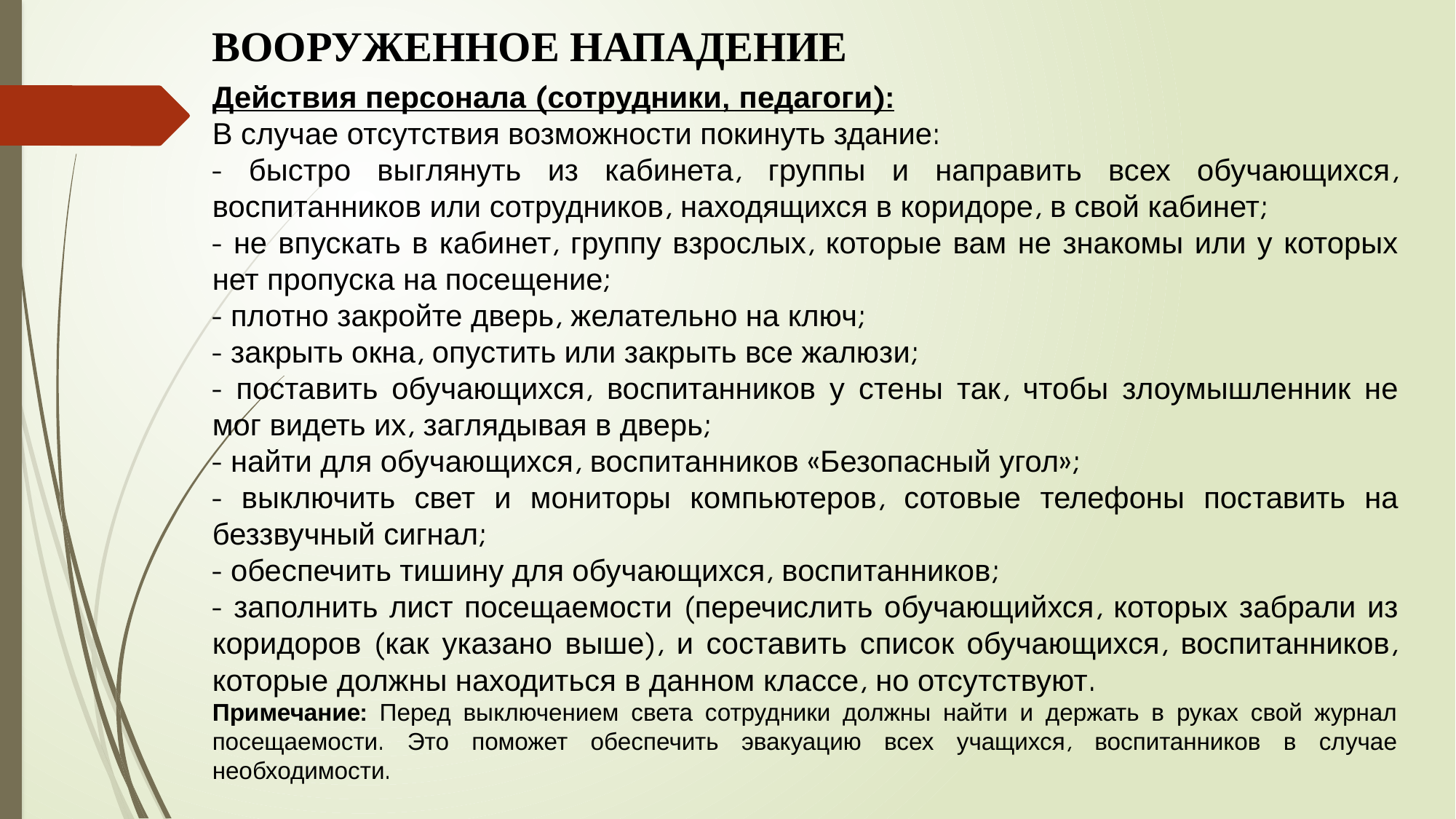

ВООРУЖЕННОЕ НАПАДЕНИЕ
Действия персонала (сотрудники, педагоги):
В случае отсутствия возможности покинуть здание:
- быстро выглянуть из кабинета, группы и направить всех обучающихся, воспитанников или сотрудников, находящихся в коридоре, в свой кабинет;
- не впускать в кабинет, группу взрослых, которые вам не знакомы или у которых нет пропуска на посещение;
- плотно закройте дверь, желательно на ключ;
- закрыть окна, опустить или закрыть все жалюзи;
- поставить обучающихся, воспитанников у стены так, чтобы злоумышленник не мог видеть их, заглядывая в дверь;
- найти для обучающихся, воспитанников «Безопасный угол»;
- выключить свет и мониторы компьютеров, сотовые телефоны поставить на беззвучный сигнал;
- обеспечить тишину для обучающихся, воспитанников;
- заполнить лист посещаемости (перечислить обучающийхся, которых забрали из коридоров (как указано выше), и составить список обучающихся, воспитанников, которые должны находиться в данном классе, но отсутствуют.
Примечание: Перед выключением света сотрудники должны найти и держать в руках свой журнал посещаемости. Это поможет обеспечить эвакуацию всех учащихся, воспитанников в случае необходимости.